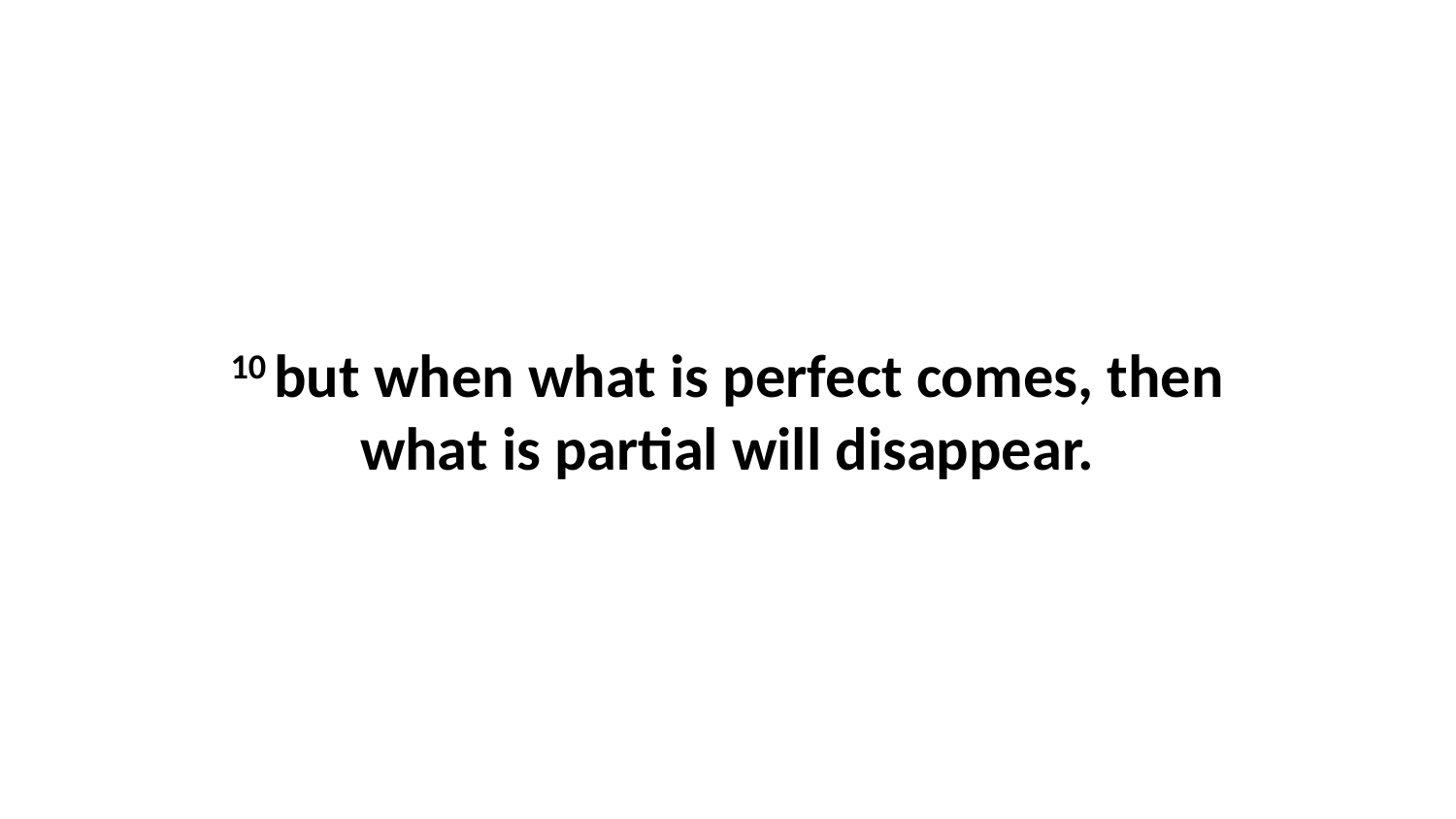

10 but when what is perfect comes, then what is partial will disappear.